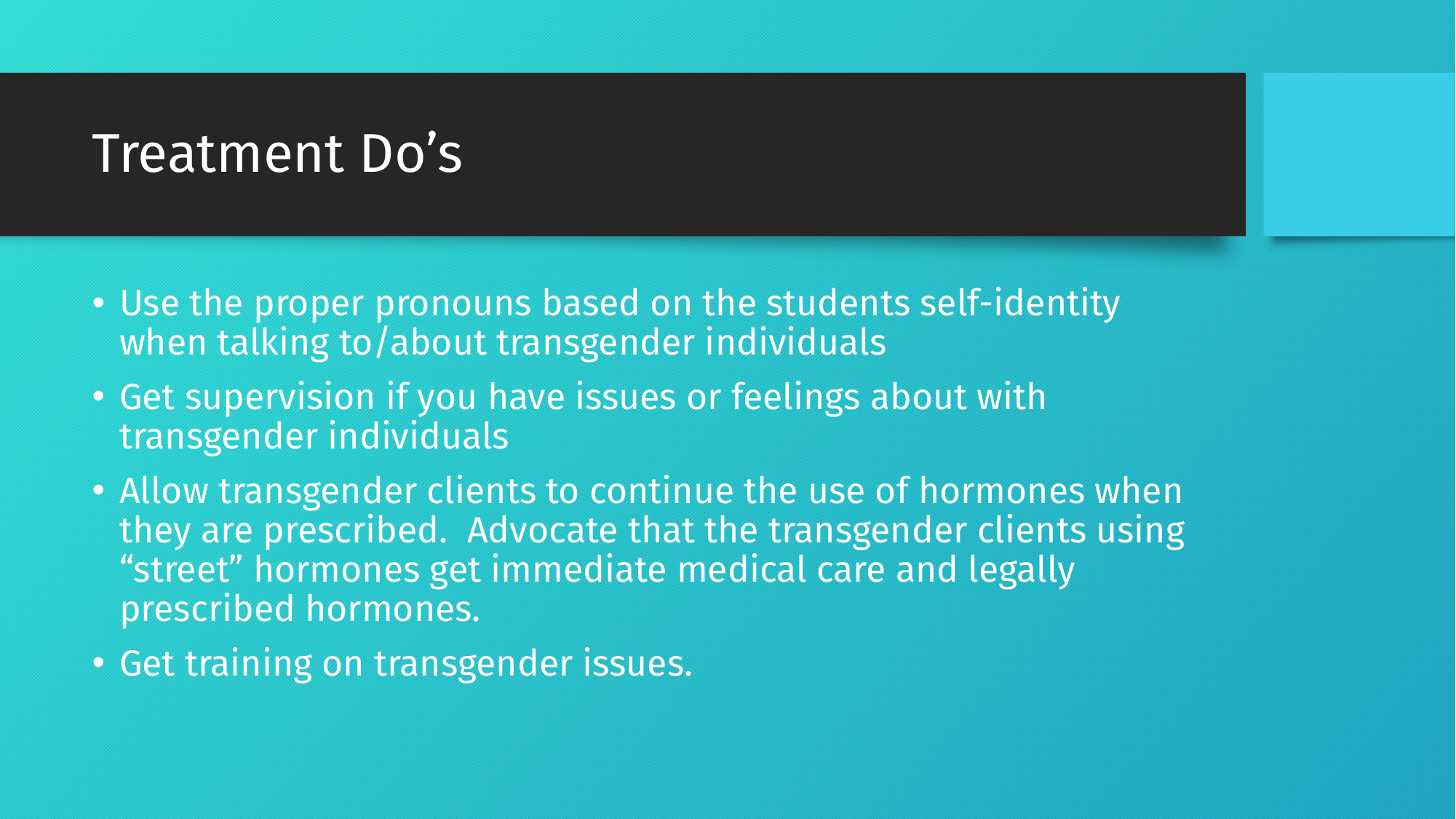

# Treatment Do’s
Use the proper pronouns based on the students self-identity when talking to/about transgender individuals
Get supervision if you have issues or feelings about with transgender individuals
Allow transgender clients to continue the use of hormones when they are prescribed.  Advocate that the transgender clients using “street” hormones get immediate medical care and legally prescribed hormones.
Get training on transgender issues.